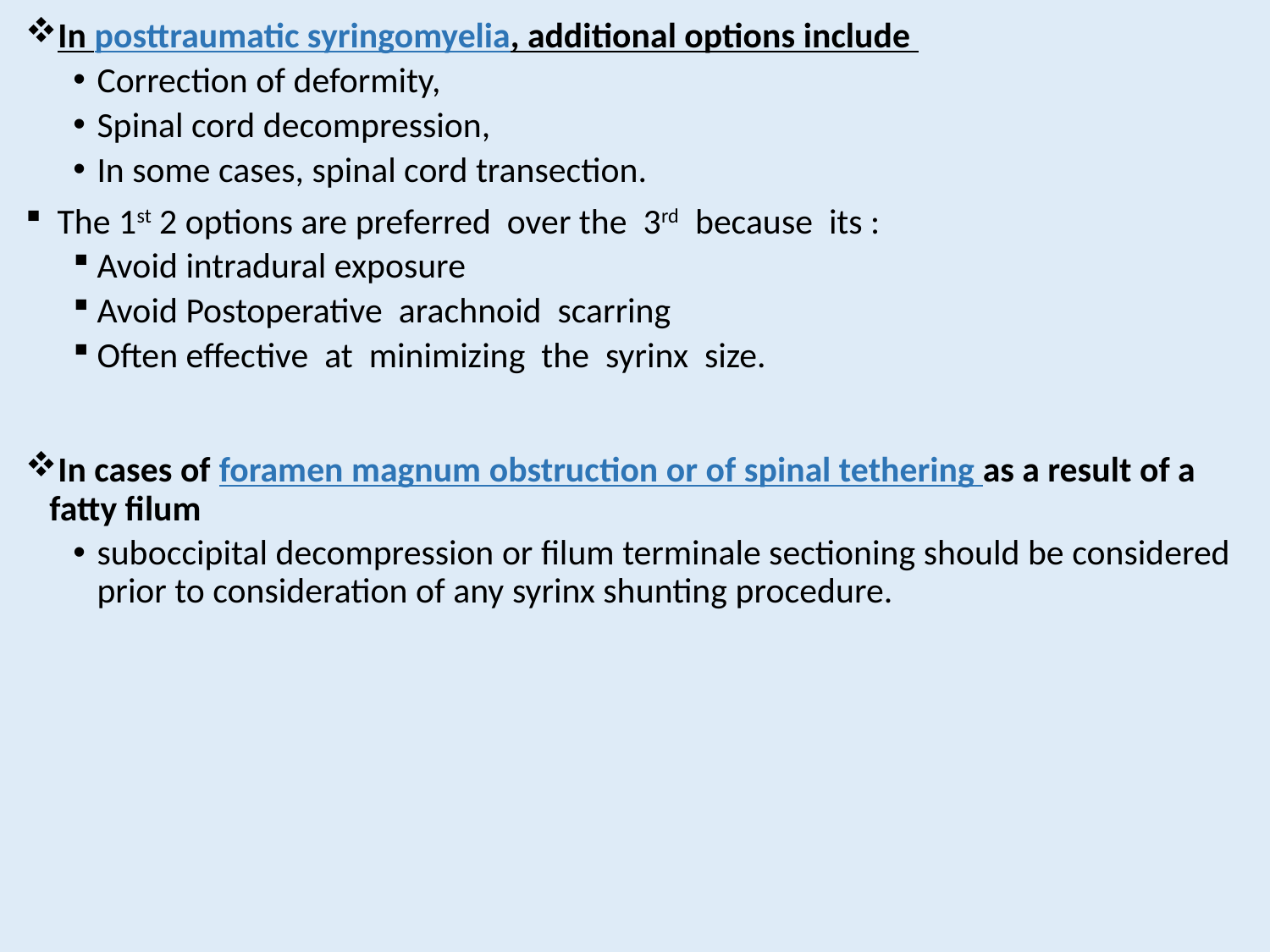

In posttraumatic syringomyelia, additional options include
Correction of deformity,
Spinal cord decompression,
In some cases, spinal cord transection.
 The 1st 2 options are preferred  over the  3rd  because  its :
Avoid intradural exposure
Avoid Postoperative  arachnoid  scarring
Often effective  at  minimizing  the  syrinx  size.

In cases of foramen magnum obstruction or of spinal tethering as a result of a fatty filum
suboccipital decompression or filum terminale sectioning should be considered prior to consideration of any syrinx shunting procedure.